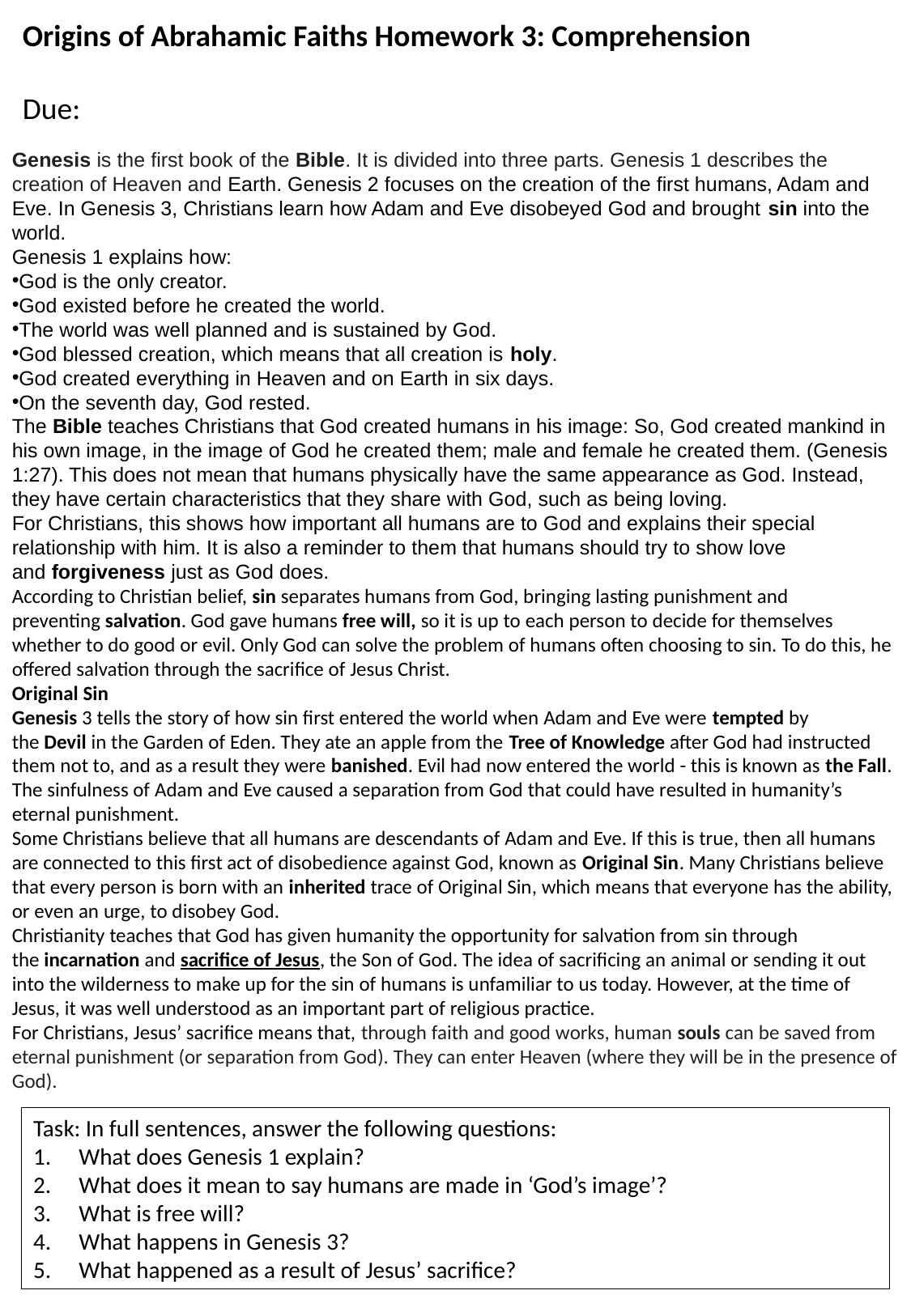

Origins of Abrahamic Faiths Homework 3: Comprehension

Due:
Genesis is the first book of the Bible. It is divided into three parts. Genesis 1 describes the creation of Heaven and Earth. Genesis 2 focuses on the creation of the first humans, Adam and Eve. In Genesis 3, Christians learn how Adam and Eve disobeyed God and brought sin into the world.
Genesis 1 explains how:
God is the only creator.
God existed before he created the world.
The world was well planned and is sustained by God.
God blessed creation, which means that all creation is holy.
God created everything in Heaven and on Earth in six days.
On the seventh day, God rested.
The Bible teaches Christians that God created humans in his image: So, God created mankind in his own image, in the image of God he created them; male and female he created them. (Genesis 1:27). This does not mean that humans physically have the same appearance as God. Instead, they have certain characteristics that they share with God, such as being loving.
For Christians, this shows how important all humans are to God and explains their special relationship with him. It is also a reminder to them that humans should try to show love and forgiveness just as God does.
According to Christian belief, sin separates humans from God, bringing lasting punishment and preventing salvation. God gave humans free will, so it is up to each person to decide for themselves whether to do good or evil. Only God can solve the problem of humans often choosing to sin. To do this, he offered salvation through the sacrifice of Jesus Christ.
Original Sin
Genesis 3 tells the story of how sin first entered the world when Adam and Eve were tempted by the Devil in the Garden of Eden. They ate an apple from the Tree of Knowledge after God had instructed them not to, and as a result they were banished. Evil had now entered the world - this is known as the Fall. The sinfulness of Adam and Eve caused a separation from God that could have resulted in humanity’s eternal punishment.
Some Christians believe that all humans are descendants of Adam and Eve. If this is true, then all humans are connected to this first act of disobedience against God, known as Original Sin. Many Christians believe that every person is born with an inherited trace of Original Sin, which means that everyone has the ability, or even an urge, to disobey God.
Christianity teaches that God has given humanity the opportunity for salvation from sin through the incarnation and sacrifice of Jesus, the Son of God. The idea of sacrificing an animal or sending it out into the wilderness to make up for the sin of humans is unfamiliar to us today. However, at the time of Jesus, it was well understood as an important part of religious practice.
For Christians, Jesus’ sacrifice means that, through faith and good works, human souls can be saved from eternal punishment (or separation from God). They can enter Heaven (where they will be in the presence of God).
Task: In full sentences, answer the following questions:
What does Genesis 1 explain?
What does it mean to say humans are made in ‘God’s image’?
What is free will?
What happens in Genesis 3?
What happened as a result of Jesus’ sacrifice?